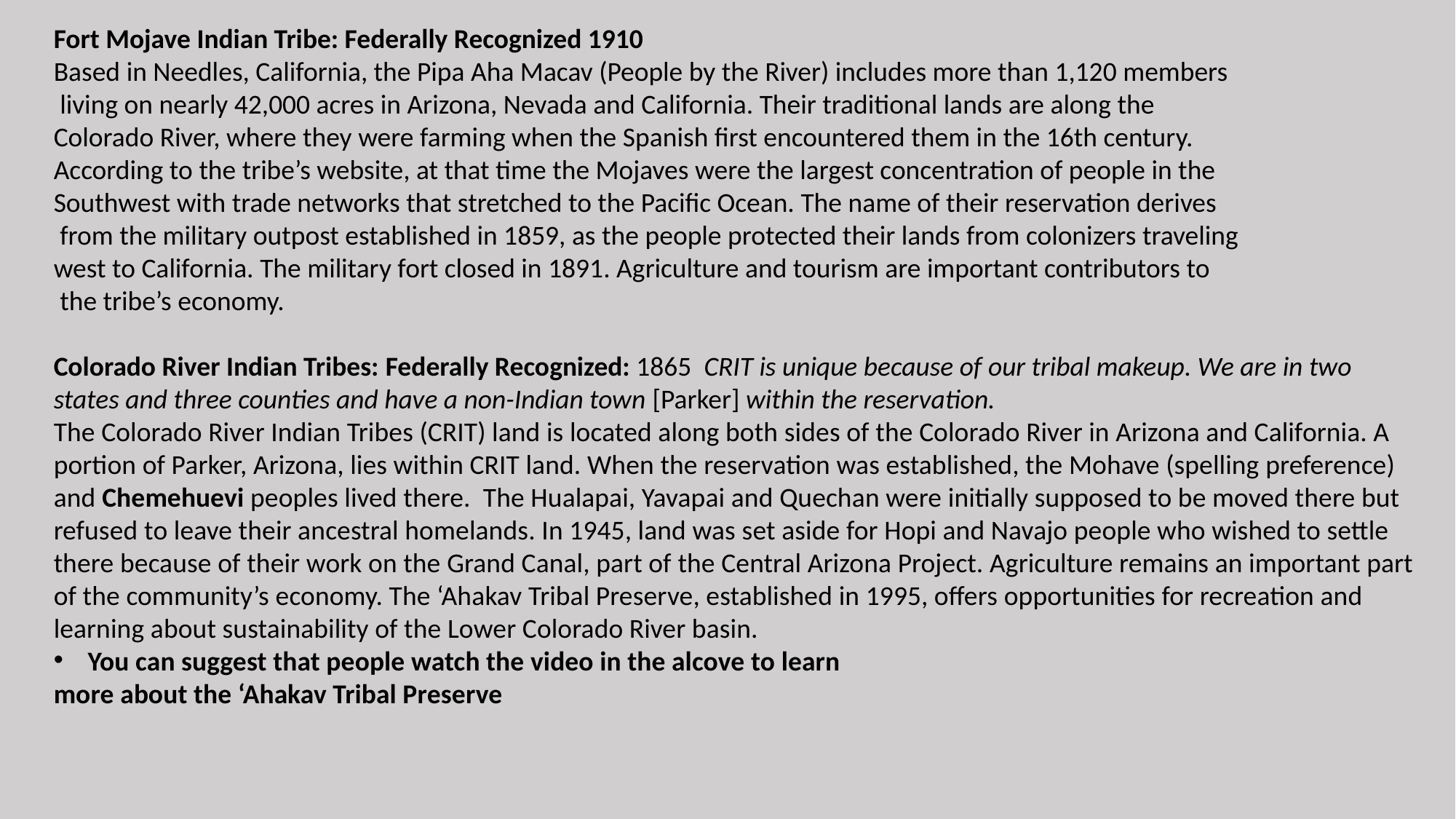

Fort Mojave Indian Tribe: Federally Recognized 1910
Based in Needles, California, the Pipa Aha Macav (People by the River) includes more than 1,120 members
 living on nearly 42,000 acres in Arizona, Nevada and California. Their traditional lands are along the
Colorado River, where they were farming when the Spanish first encountered them in the 16th century.
According to the tribe’s website, at that time the Mojaves were the largest concentration of people in the
Southwest with trade networks that stretched to the Pacific Ocean. The name of their reservation derives
 from the military outpost established in 1859, as the people protected their lands from colonizers traveling
west to California. The military fort closed in 1891. Agriculture and tourism are important contributors to
 the tribe’s economy.

Colorado River Indian Tribes: Federally Recognized: 1865  CRIT is unique because of our tribal makeup. We are in two states and three counties and have a non-Indian town [Parker] within the reservation.
The Colorado River Indian Tribes (CRIT) land is located along both sides of the Colorado River in Arizona and California. A portion of Parker, Arizona, lies within CRIT land. When the reservation was established, the Mohave (spelling preference) and Chemehuevi peoples lived there.  The Hualapai, Yavapai and Quechan were initially supposed to be moved there but refused to leave their ancestral homelands. In 1945, land was set aside for Hopi and Navajo people who wished to settle there because of their work on the Grand Canal, part of the Central Arizona Project. Agriculture remains an important part of the community’s economy. The ‘Ahakav Tribal Preserve, established in 1995, offers opportunities for recreation and learning about sustainability of the Lower Colorado River basin.
You can suggest that people watch the video in the alcove to learn
more about the ‘Ahakav Tribal Preserve